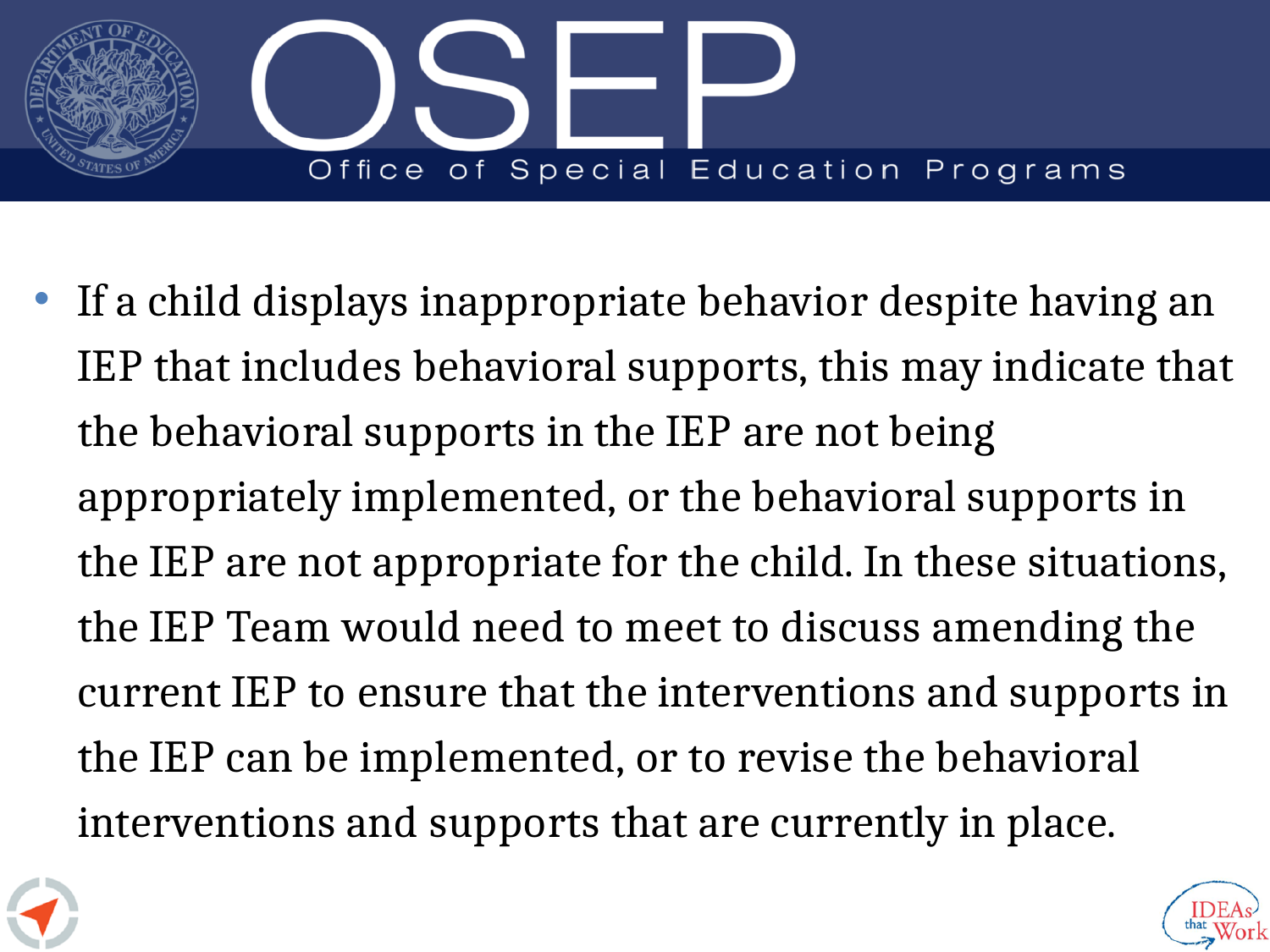

If a child displays inappropriate behavior despite having an IEP that includes behavioral supports, this may indicate that the behavioral supports in the IEP are not being appropriately implemented, or the behavioral supports in the IEP are not appropriate for the child. In these situations, the IEP Team would need to meet to discuss amending the current IEP to ensure that the interventions and supports in the IEP can be implemented, or to revise the behavioral interventions and supports that are currently in place.